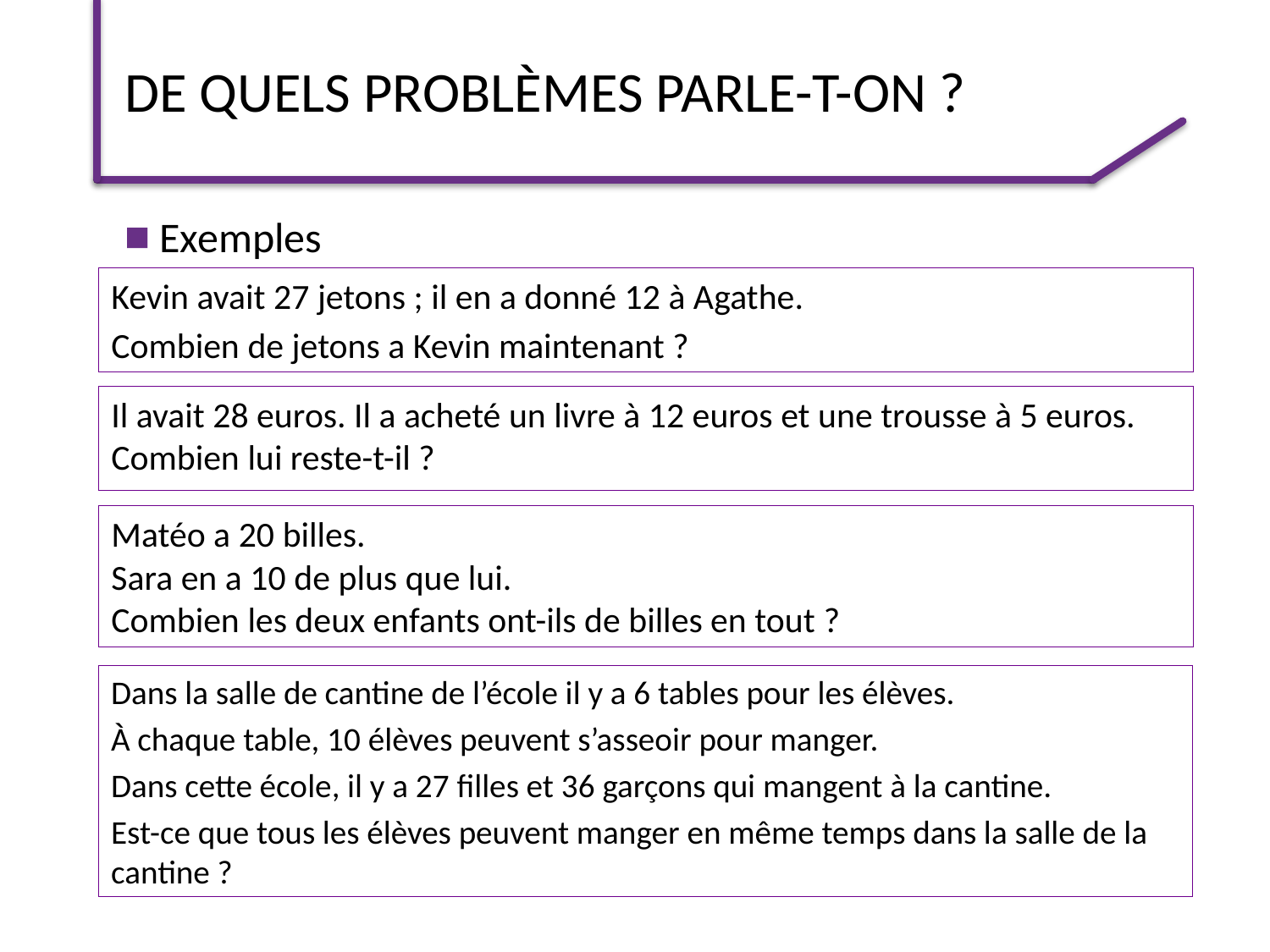

# De quels problèmes parle-t-on ?
 Exemples

Kevin avait 27 jetons ; il en a donné 12 à Agathe.
Combien de jetons a Kevin maintenant ?

Il avait 28 euros. Il a acheté un livre à 12 euros et une trousse à 5 euros. Combien lui reste-t-il ?

Matéo a 20 billes.
Sara en a 10 de plus que lui.
Combien les deux enfants ont-ils de billes en tout ?
Dans la salle de cantine de l’école il y a 6 tables pour les élèves.
À chaque table, 10 élèves peuvent s’asseoir pour manger.
Dans cette école, il y a 27 filles et 36 garçons qui mangent à la cantine.
Est-ce que tous les élèves peuvent manger en même temps dans la salle de la cantine ?